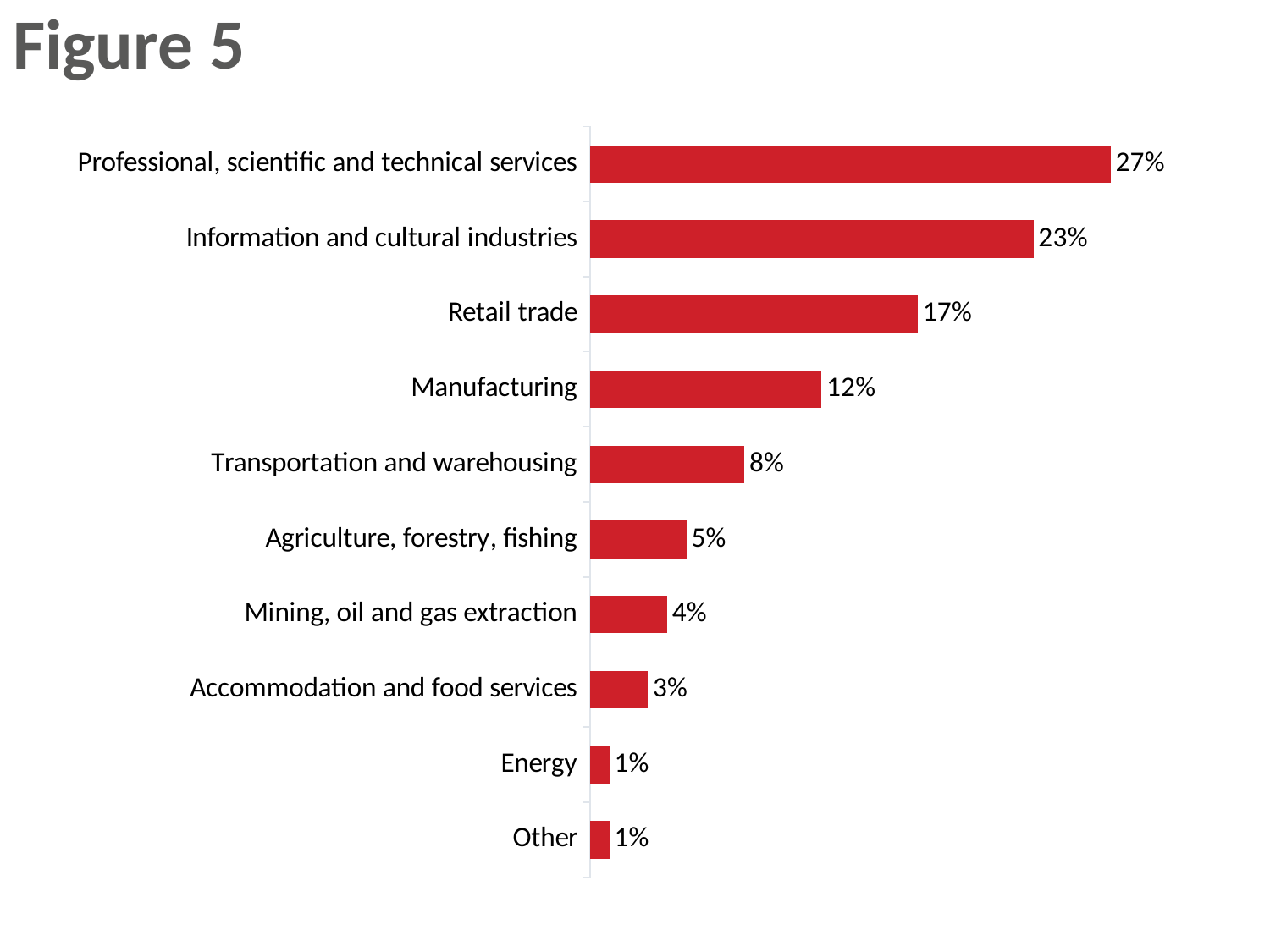

# Figure 5

### Chart

| Category | Column1 |
|---|---|
| Professional, scientific and technical services | 0.27 |
| Information and cultural industries | 0.23 |
| Retail trade | 0.17 |
| Manufacturing | 0.12 |
| Transportation and warehousing | 0.08 |
| Agriculture, forestry, fishing | 0.05 |
| Mining, oil and gas extraction | 0.04 |
| Accommodation and food services | 0.03 |
| Energy | 0.01 |
| Other | 0.01 |